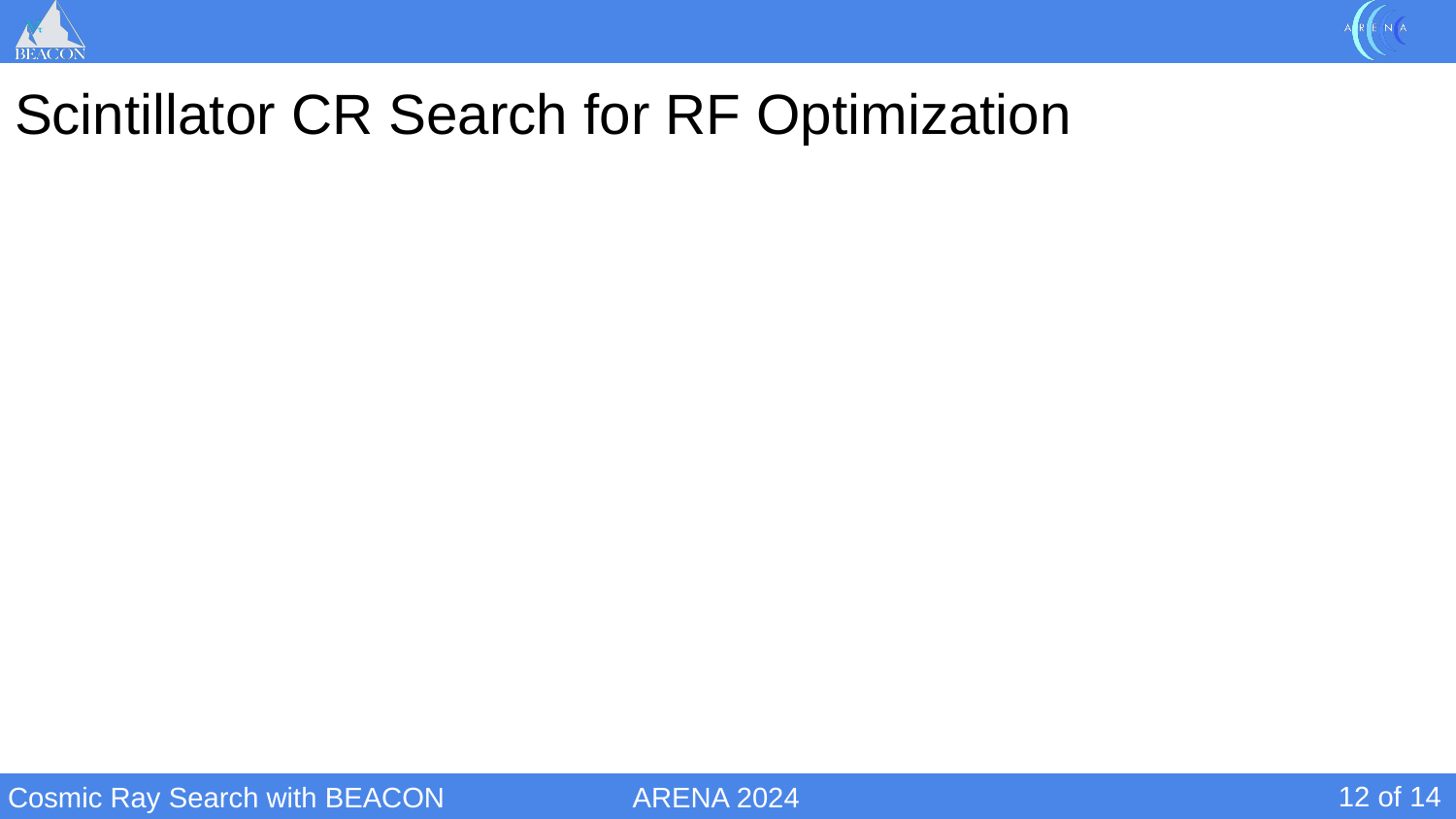

# Scintillator CR Search for RF Optimization
12 of 14